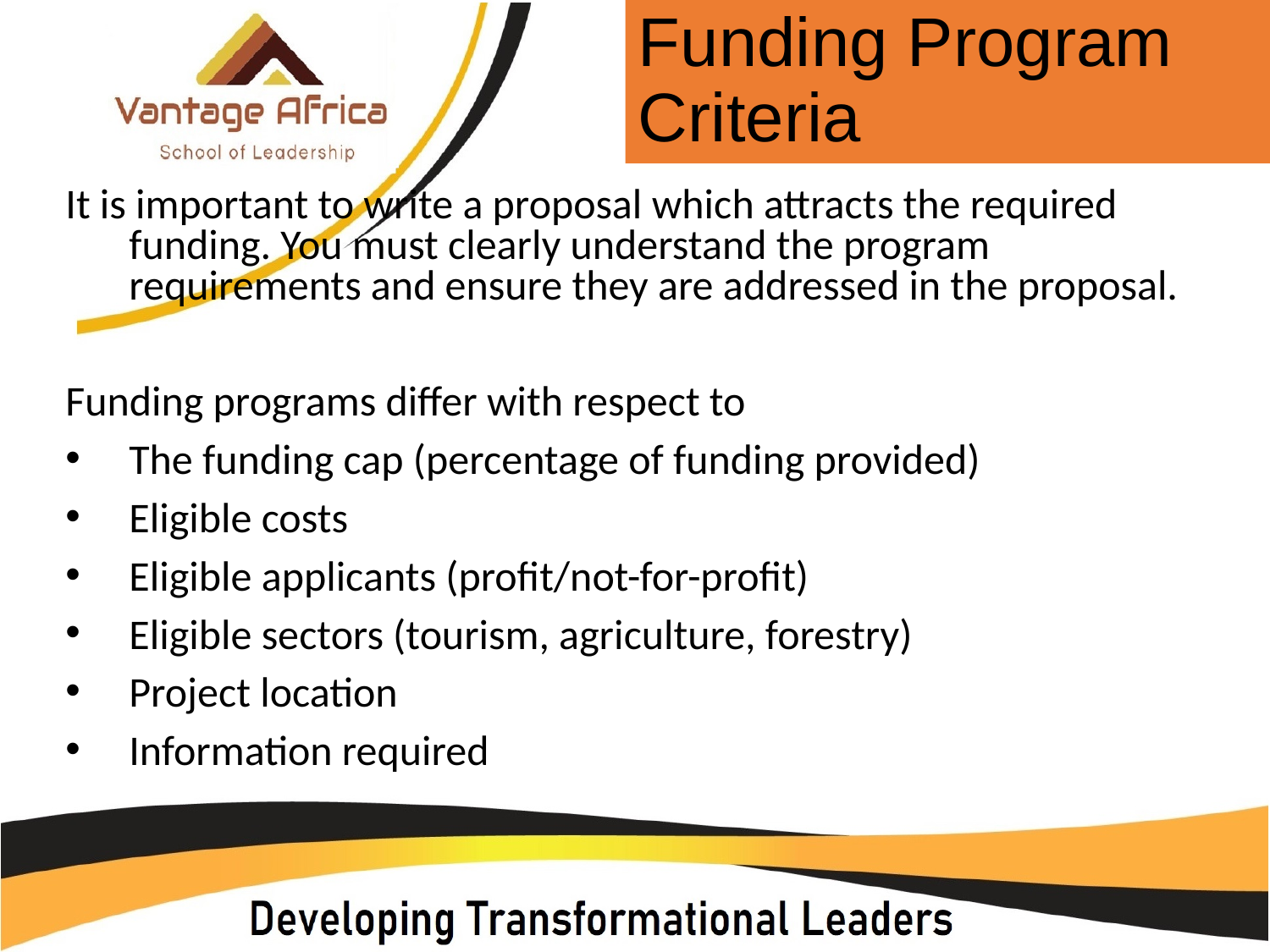

# Funding Program Criteria
It is important to write a proposal which attracts the required funding. You must clearly understand the program requirements and ensure they are addressed in the proposal.

Funding programs differ with respect to
The funding cap (percentage of funding provided)
Eligible costs
Eligible applicants (profit/not-for-profit)
Eligible sectors (tourism, agriculture, forestry)
Project location
Information required